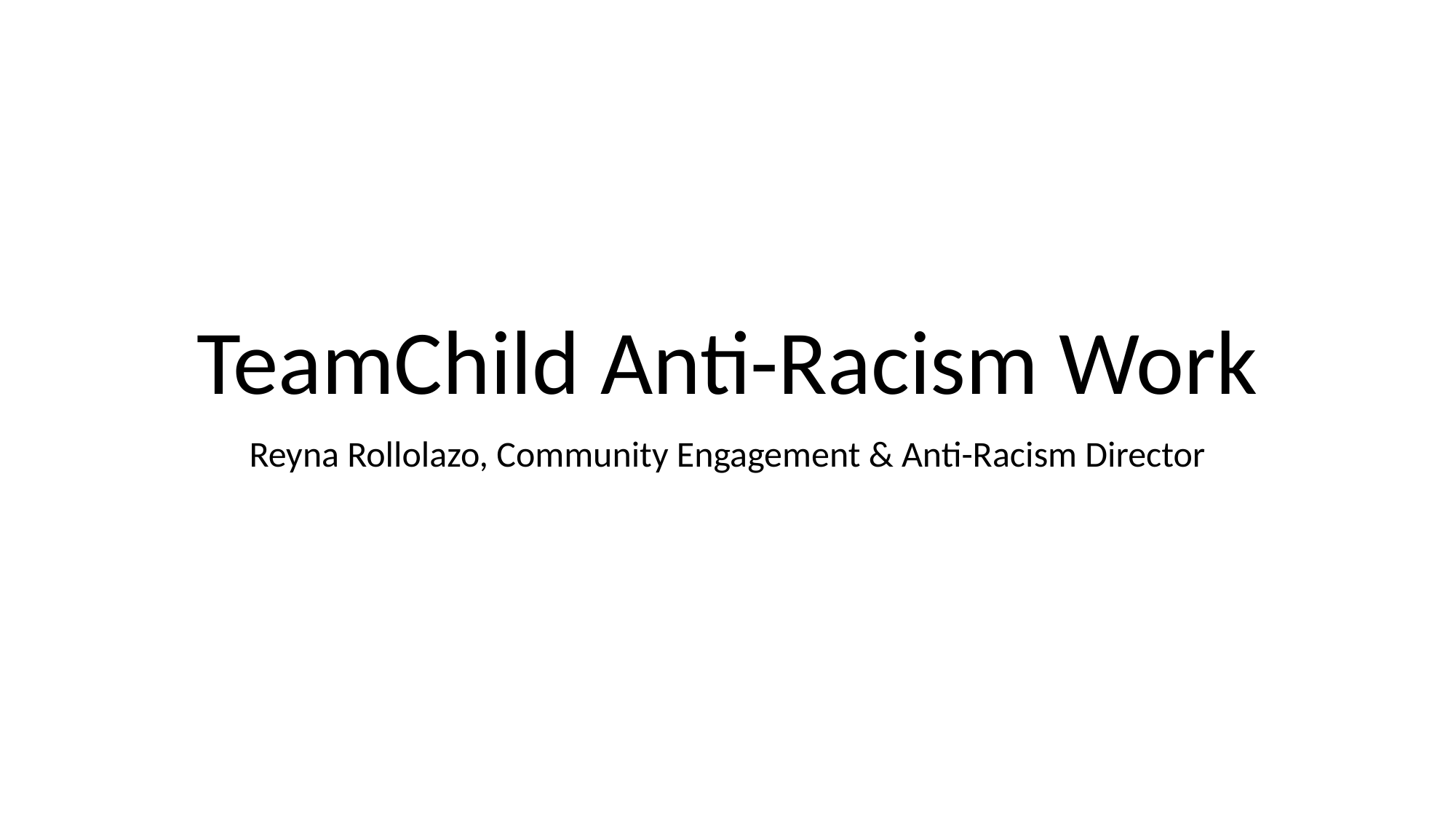

# TeamChild Anti-Racism Work
Reyna Rollolazo, Community Engagement & Anti-Racism Director